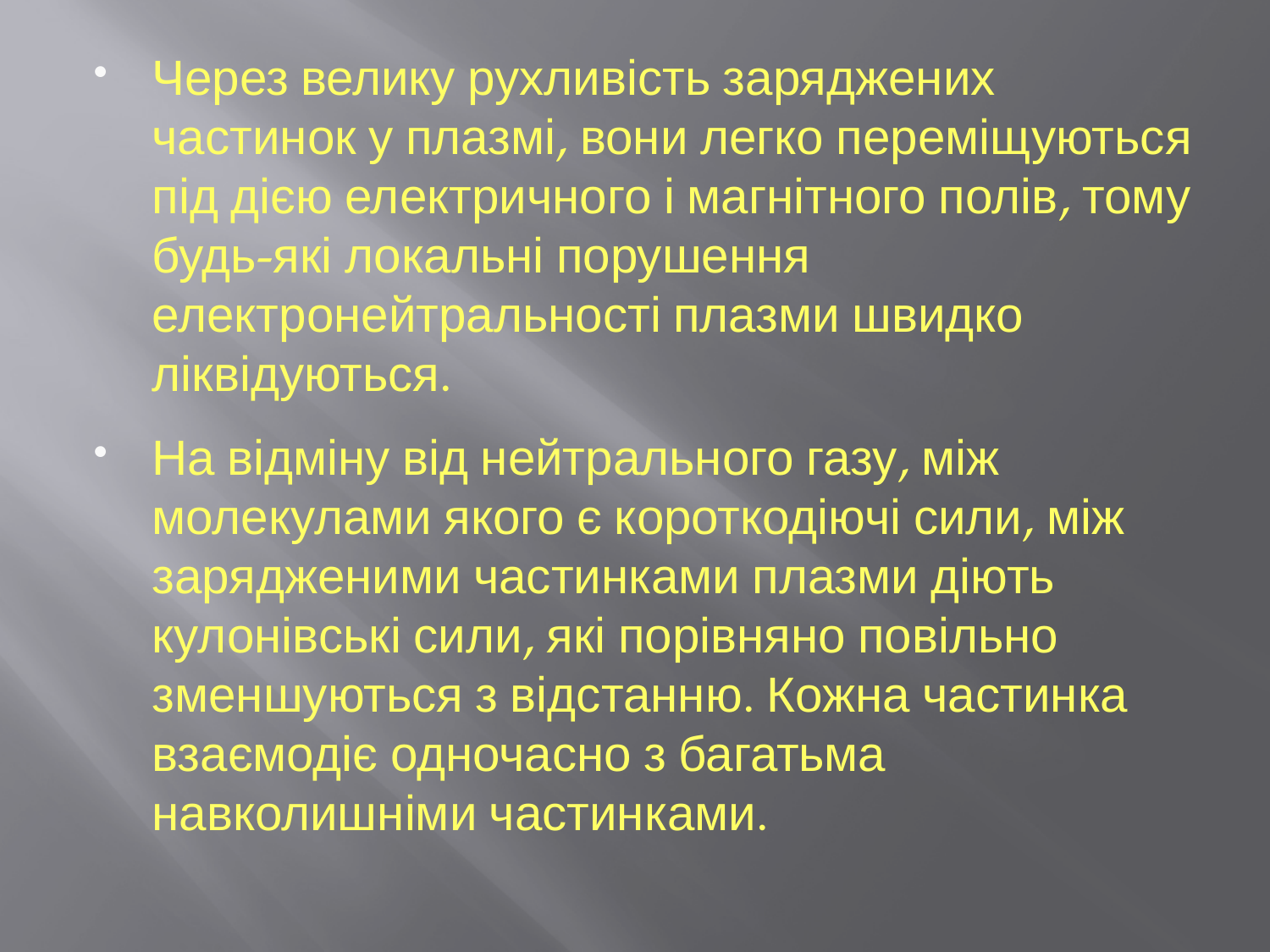

Через велику рухливість заряджених частинок у плазмі, вони легко переміщуються під дією електричного і магнітного полів, тому будь-які локальні порушення електронейтральності плазми швидко ліквідуються.
На відміну від нейтрального газу, між молекулами якого є короткодіючі сили, між зарядженими частинками плазми діють кулонівські сили, які порівняно повільно зменшуються з відстанню. Кожна частинка взаємодіє одночасно з багатьма навколишніми частинками.